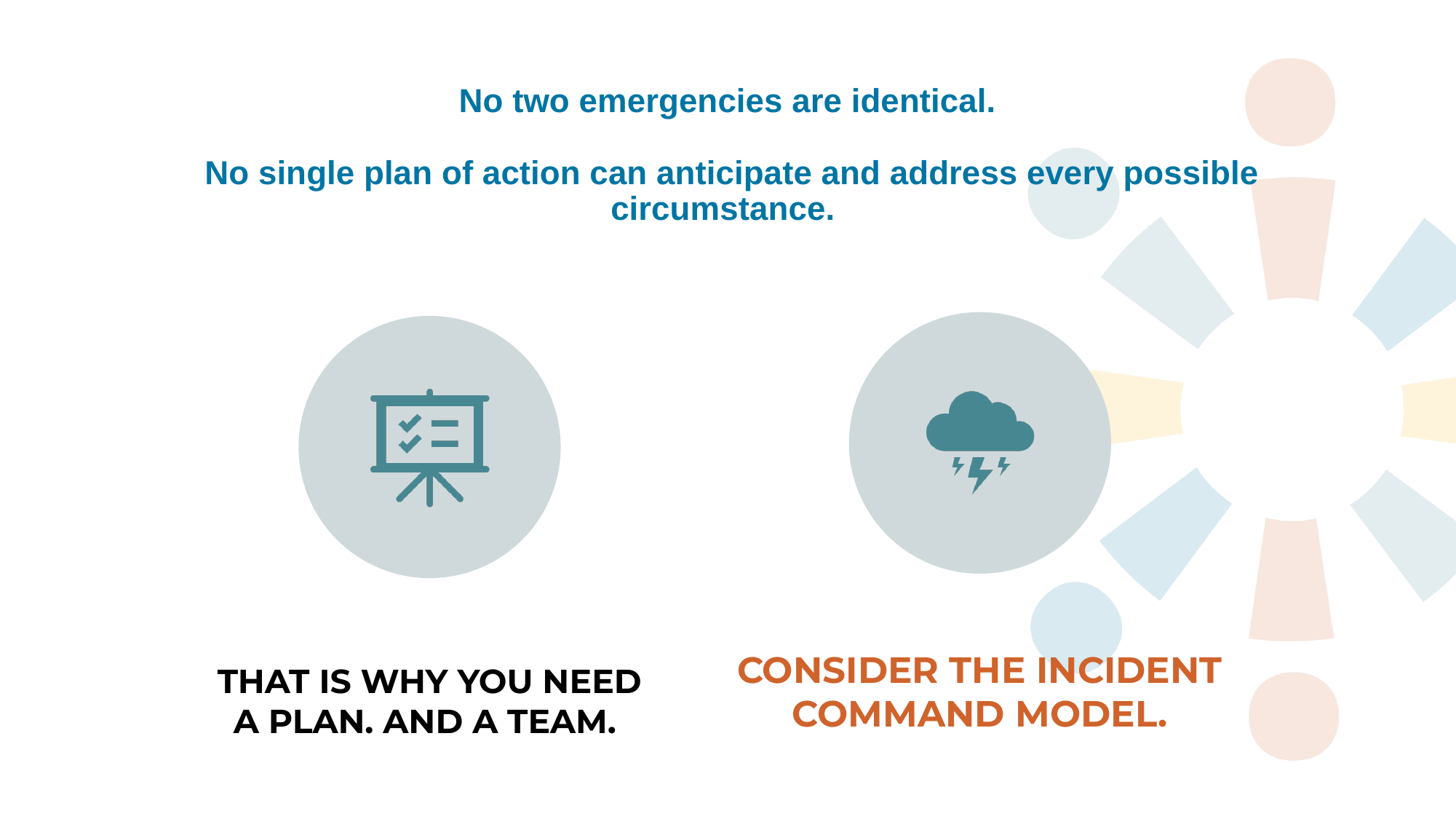

# No two emergencies are identical. No single plan of action can anticipate and address every possible circumstance.
That is why you need a plan. And a team.
Consider the Incident Command model.